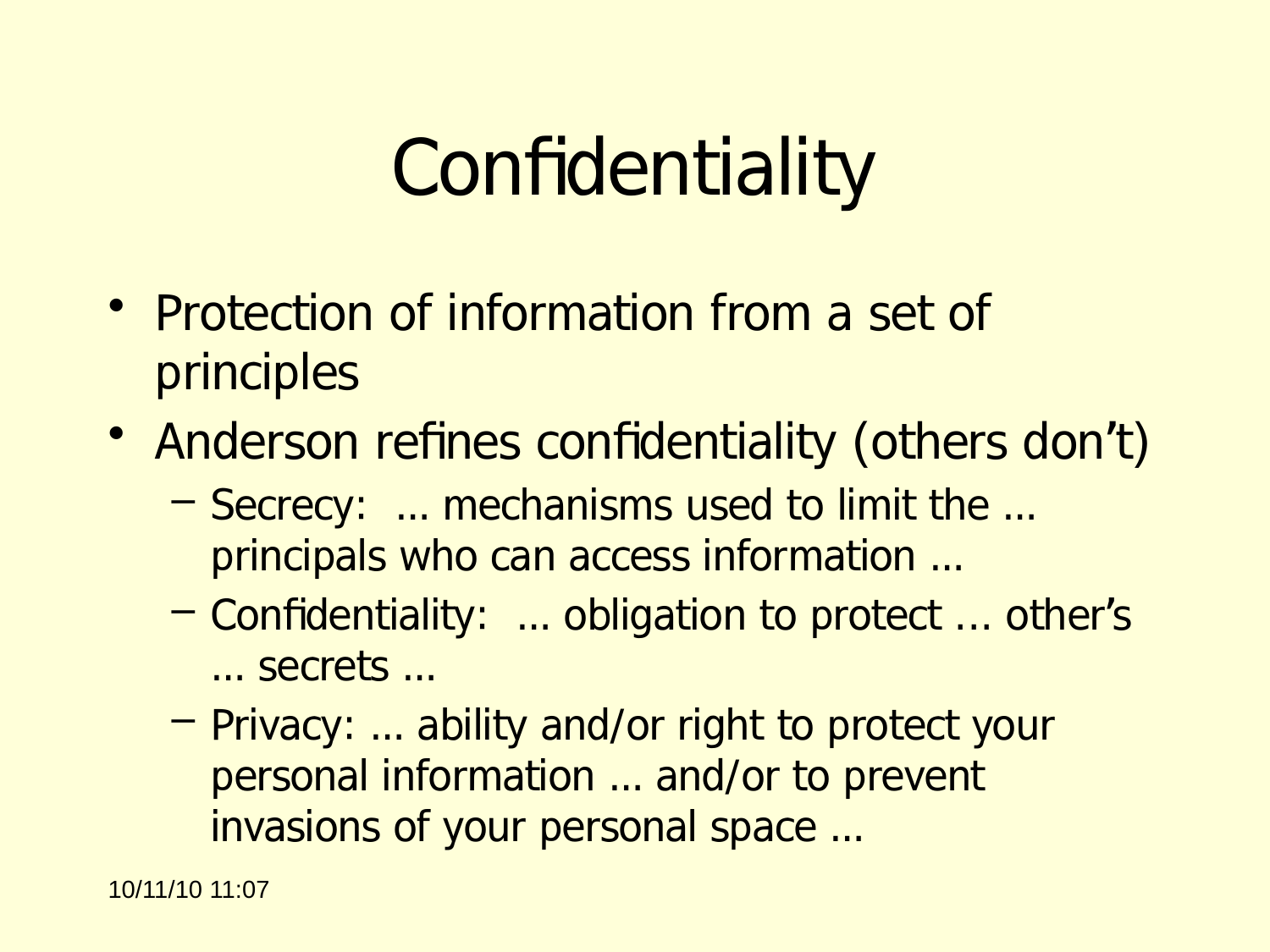

# Confidentiality
Protection of information from a set of principles
Anderson refines confidentiality (others don’t)
Secrecy:  … mechanisms used to limit the … principals who can access information …
Confidentiality:  … obligation to protect ... other’s … secrets …
Privacy: … ability and/or right to protect your personal information … and/or to prevent invasions of your personal space …
10/11/10 11:07